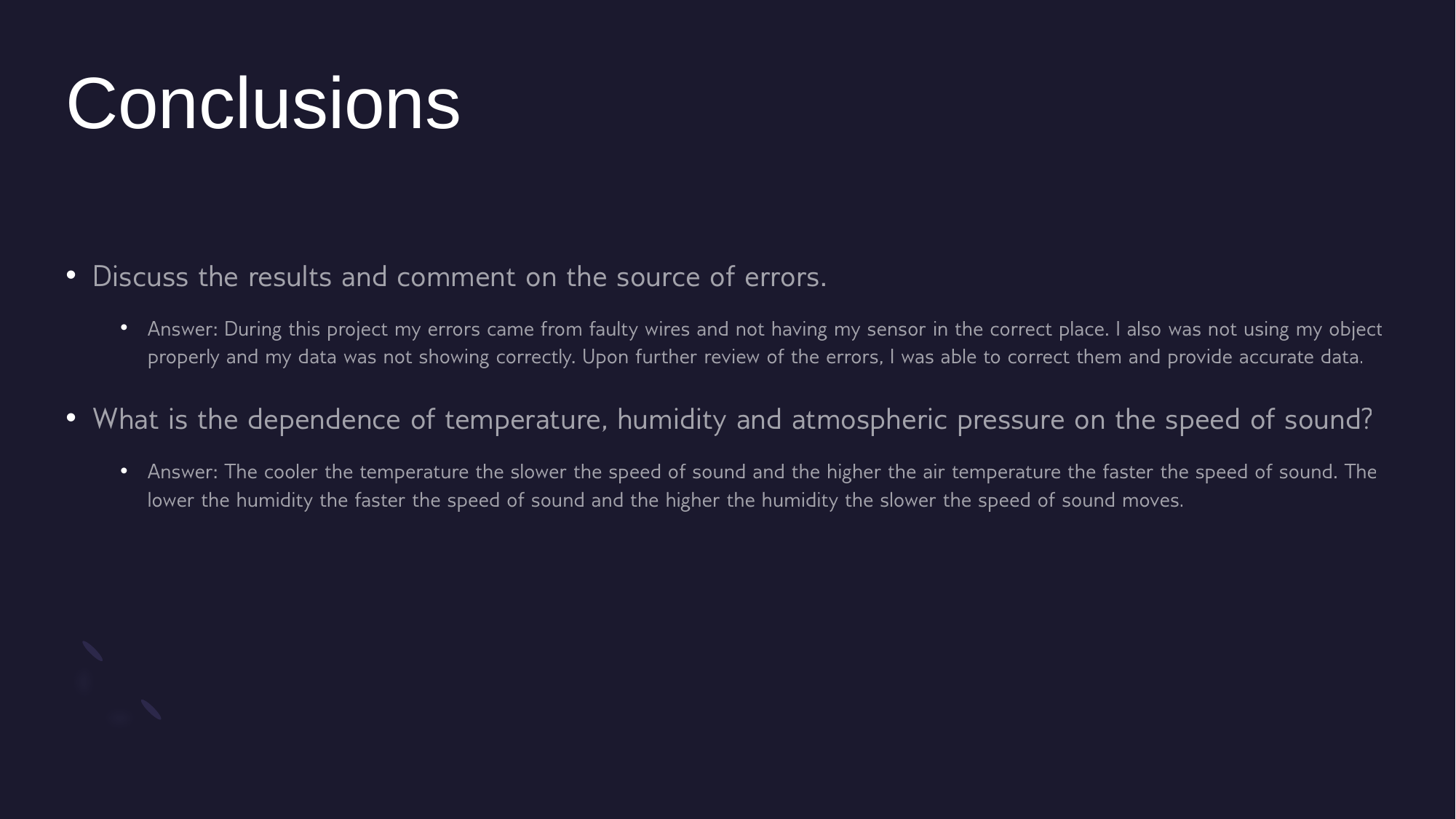

# Conclusions
Discuss the results and comment on the source of errors.
Answer: During this project my errors came from faulty wires and not having my sensor in the correct place. I also was not using my object properly and my data was not showing correctly. Upon further review of the errors, I was able to correct them and provide accurate data.
What is the dependence of temperature, humidity and atmospheric pressure on the speed of sound?
Answer: The cooler the temperature the slower the speed of sound and the higher the air temperature the faster the speed of sound. The lower the humidity the faster the speed of sound and the higher the humidity the slower the speed of sound moves.